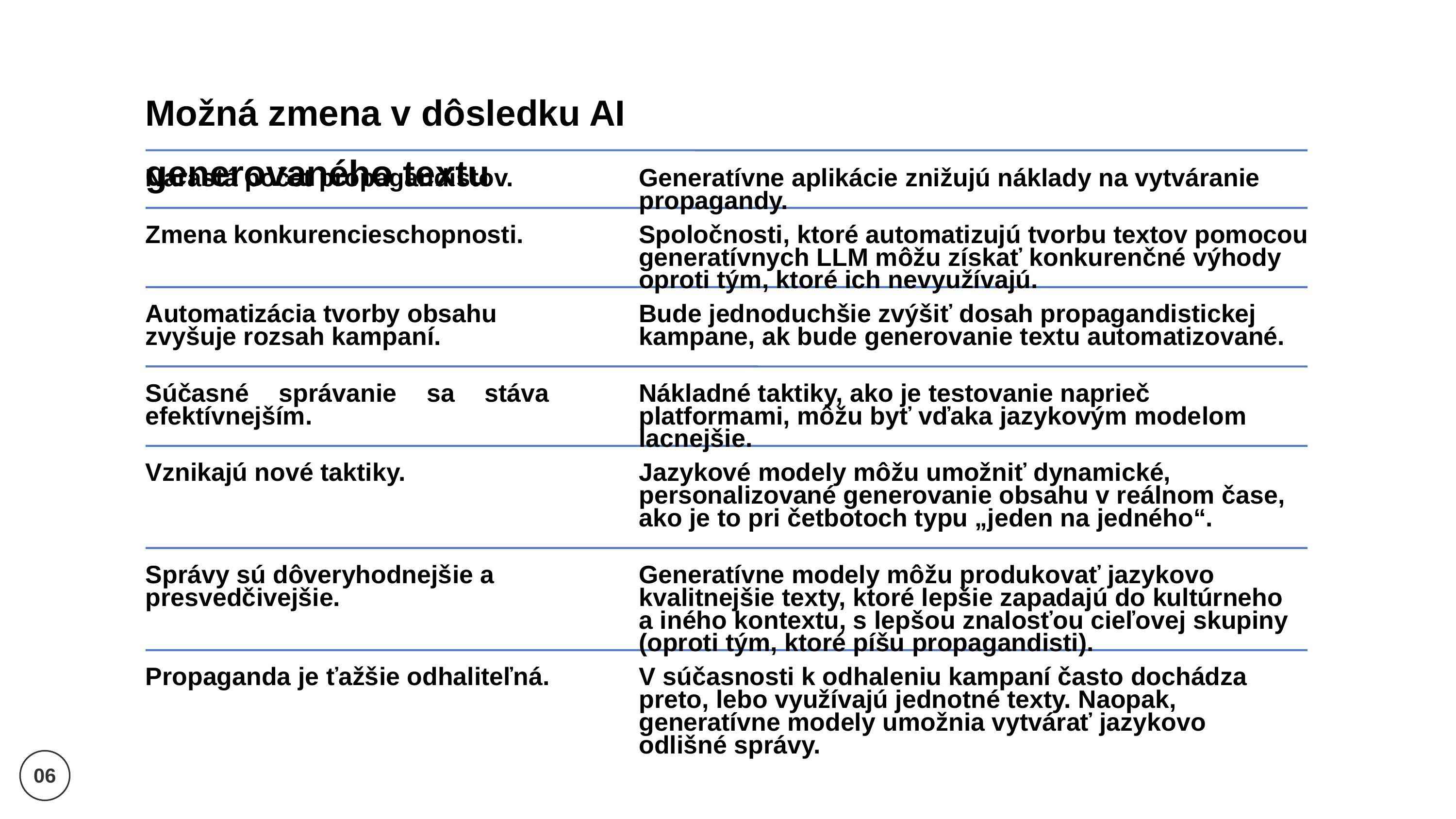

Možná zmena v dôsledku AI generovaného textu

Narastá počet propagandistov.
Generatívne aplikácie znižujú náklady na vytváranie propagandy.

Zmena konkurencieschopnosti.
Spoločnosti, ktoré automatizujú tvorbu textov pomocou generatívnych LLM môžu získať konkurenčné výhody oproti tým, ktoré ich nevyužívajú.

Automatizácia tvorby obsahu zvyšuje rozsah kampaní.
Bude jednoduchšie zvýšiť dosah propagandistickej kampane, ak bude generovanie textu automatizované.

Súčasné správanie sa stáva efektívnejším.
Nákladné taktiky, ako je testovanie naprieč platformami, môžu byť vďaka jazykovým modelom lacnejšie.

Vznikajú nové taktiky.
Jazykové modely môžu umožniť dynamické, personalizované generovanie obsahu v reálnom čase, ako je to pri četbotoch typu „jeden na jedného“.

Správy sú dôveryhodnejšie a presvedčivejšie.
Generatívne modely môžu produkovať jazykovo kvalitnejšie texty, ktoré lepšie zapadajú do kultúrneho a iného kontextu, s lepšou znalosťou cieľovej skupiny (oproti tým, ktoré píšu propagandisti).

Propaganda je ťažšie odhaliteľná.
V súčasnosti k odhaleniu kampaní často dochádza preto, lebo využívajú jednotné texty. Naopak, generatívne modely umožnia vytvárať jazykovo odlišné správy.

06